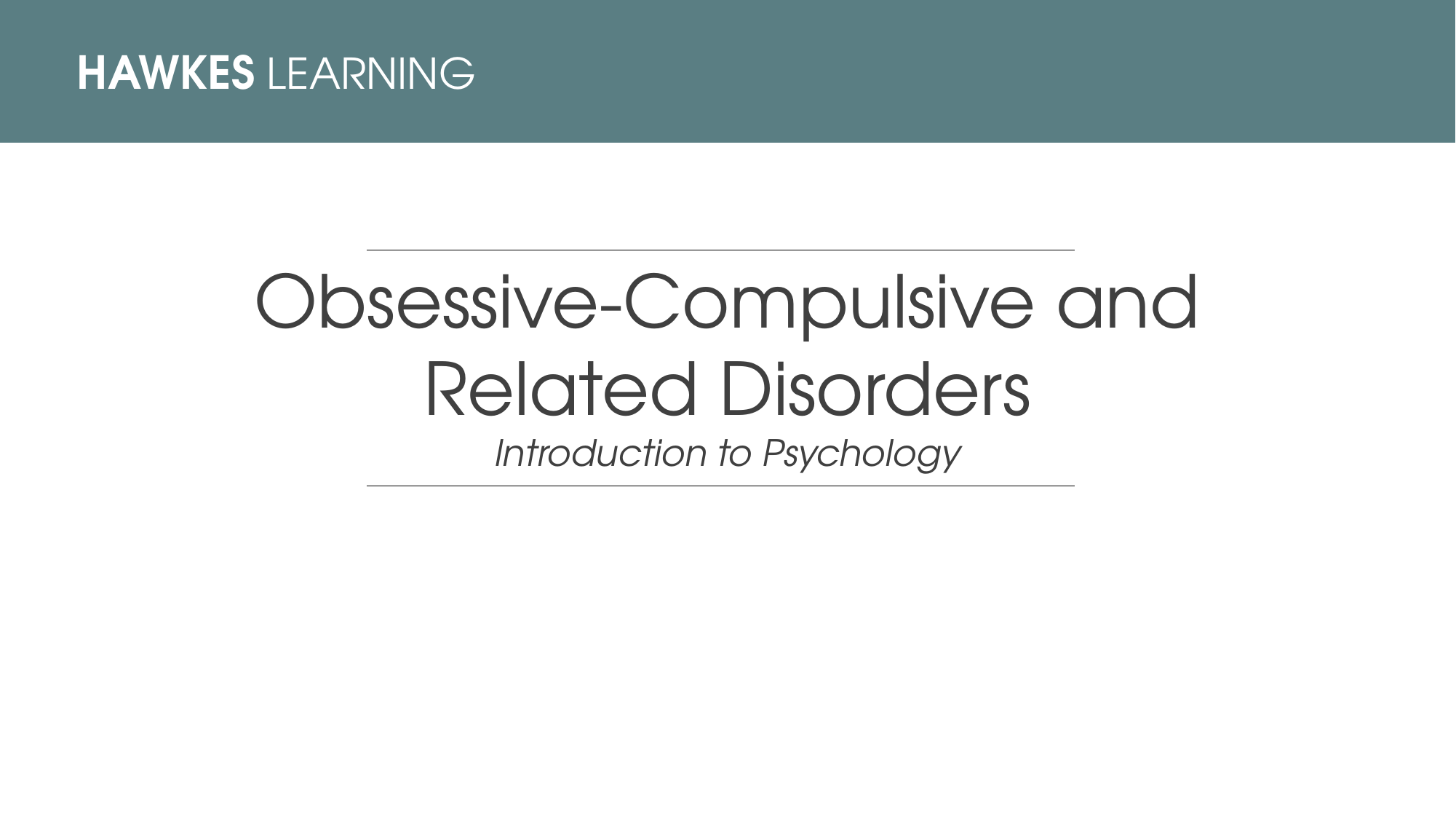

HAWKES LEARNING
Obsessive-Compulsive and Related Disorders
Introduction to Psychology